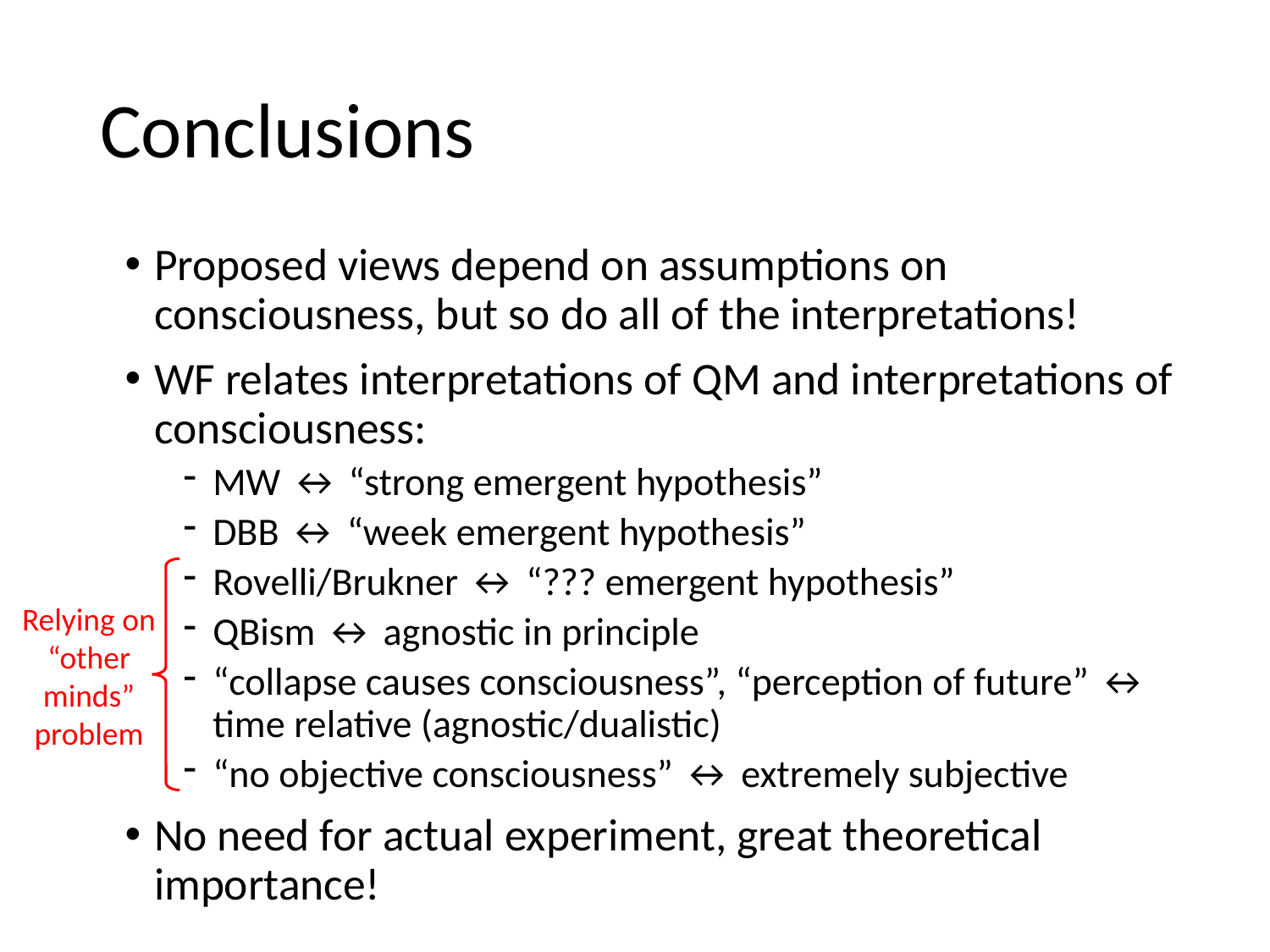

# Conclusions
Proposed views depend on assumptions on consciousness, but so do all of the interpretations!
WF relates interpretations of QM and interpretations of consciousness:
MW ↔ “strong emergent hypothesis”
DBB ↔ “week emergent hypothesis”
Rovelli/Brukner ↔ “??? emergent hypothesis”
QBism ↔ agnostic in principle
“collapse causes consciousness”, “perception of future” ↔ time relative (agnostic/dualistic)
“no objective consciousness” ↔ extremely subjective
No need for actual experiment, great theoretical importance!

Relying on “other minds” problem